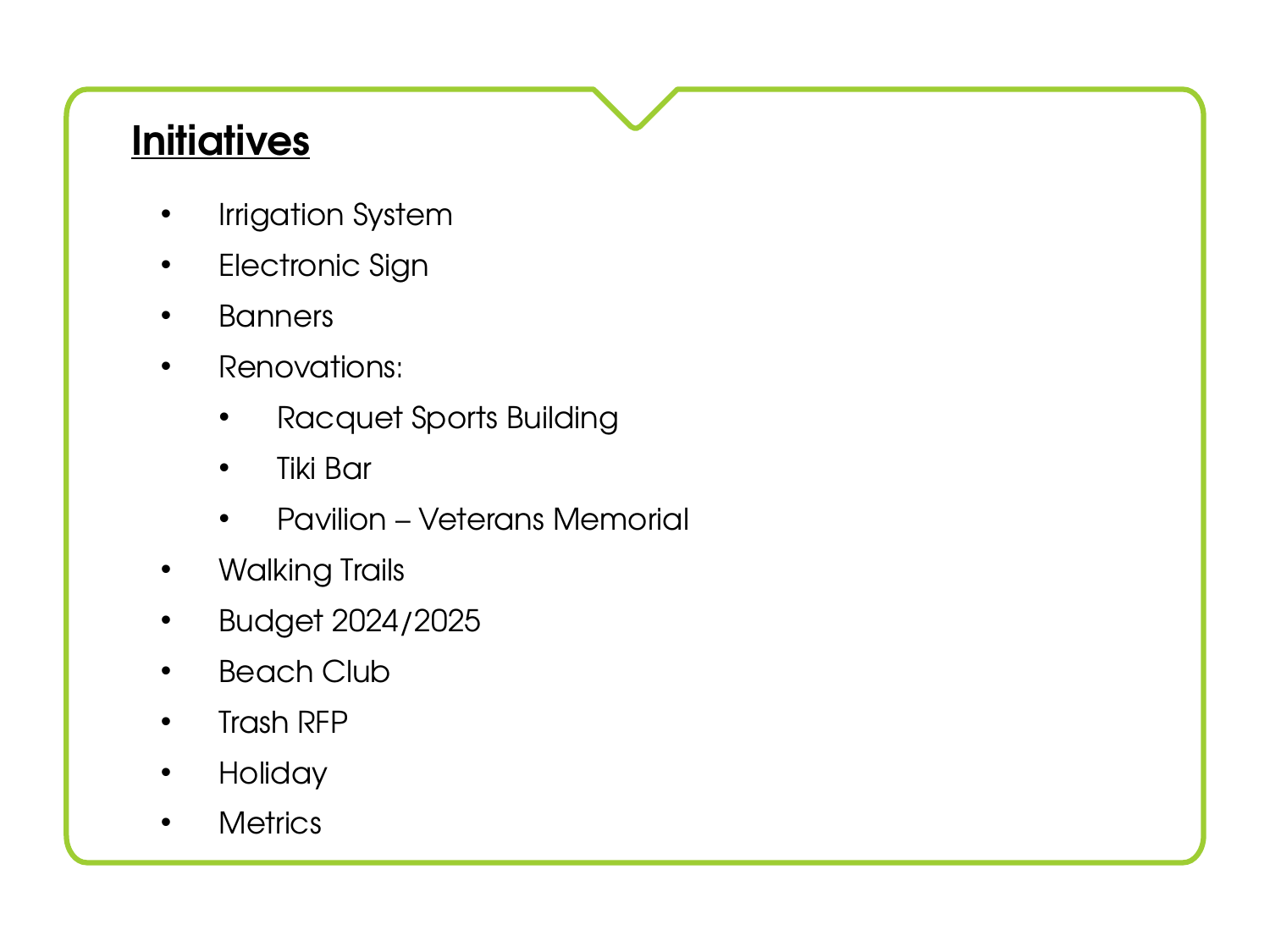

Initiatives

Irrigation System
Electronic Sign
Banners
Renovations:
Racquet Sports Building
Tiki Bar
Pavilion – Veterans Memorial
Walking Trails
Budget 2024/2025
Beach Club
Trash RFP
Holiday
Metrics